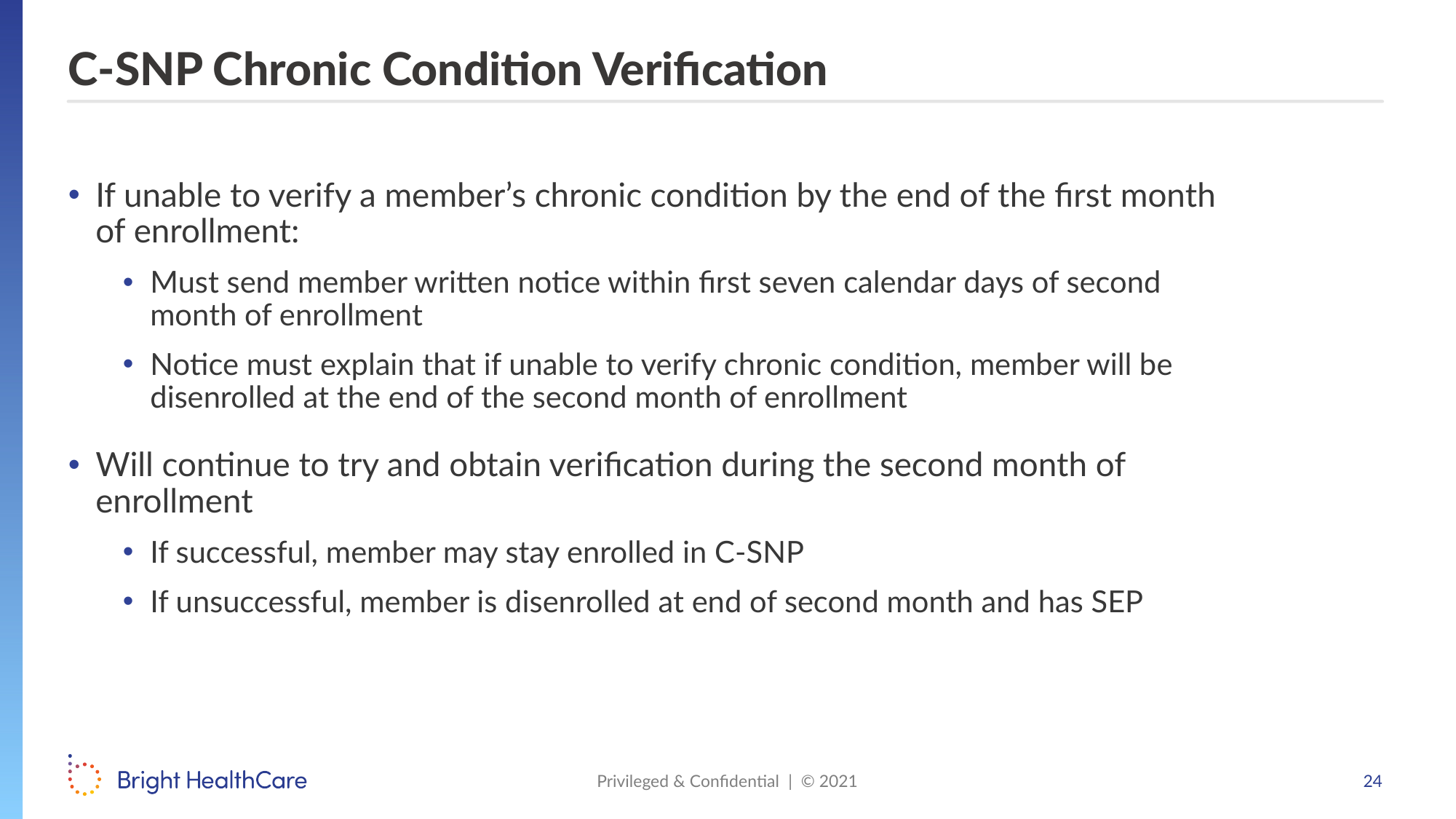

# C-SNP Chronic Condition Verification
If unable to verify a member’s chronic condition by the end of the first month of enrollment:
Must send member written notice within first seven calendar days of second month of enrollment
Notice must explain that if unable to verify chronic condition, member will be disenrolled at the end of the second month of enrollment
Will continue to try and obtain verification during the second month of enrollment
If successful, member may stay enrolled in C-SNP
If unsuccessful, member is disenrolled at end of second month and has SEP
Privileged & Confidential  |  © 2021
24